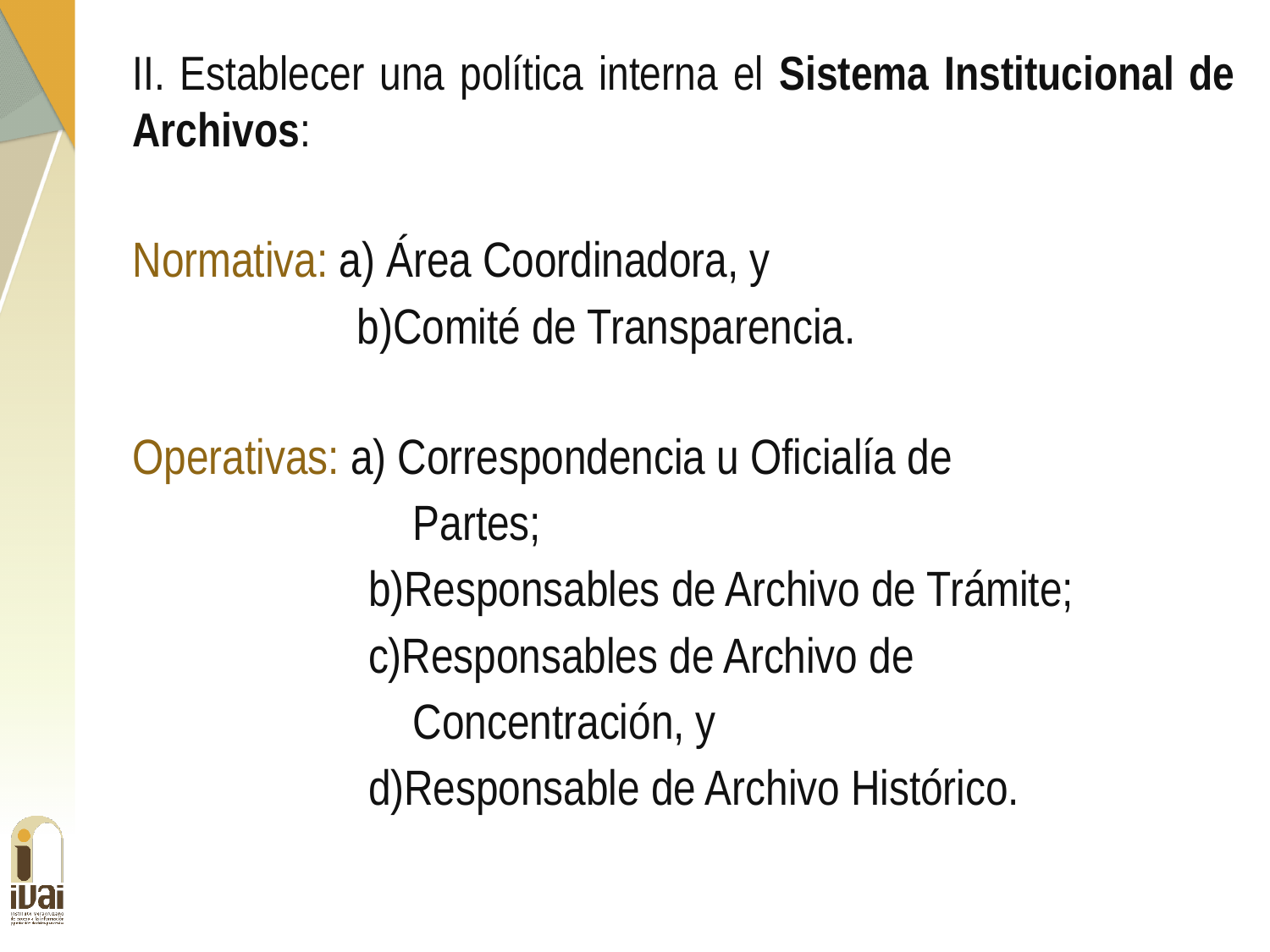

II. Establecer una política interna el Sistema Institucional de Archivos:

Normativa: a) Área Coordinadora, y
                    b)Comité de Transparencia.

Operativas: a) Correspondencia u Oficialía de
                         Partes;
                     b)Responsables de Archivo de Trámite;
                     c)Responsables de Archivo de
                         Concentración, y
                     d)Responsable de Archivo Histórico.